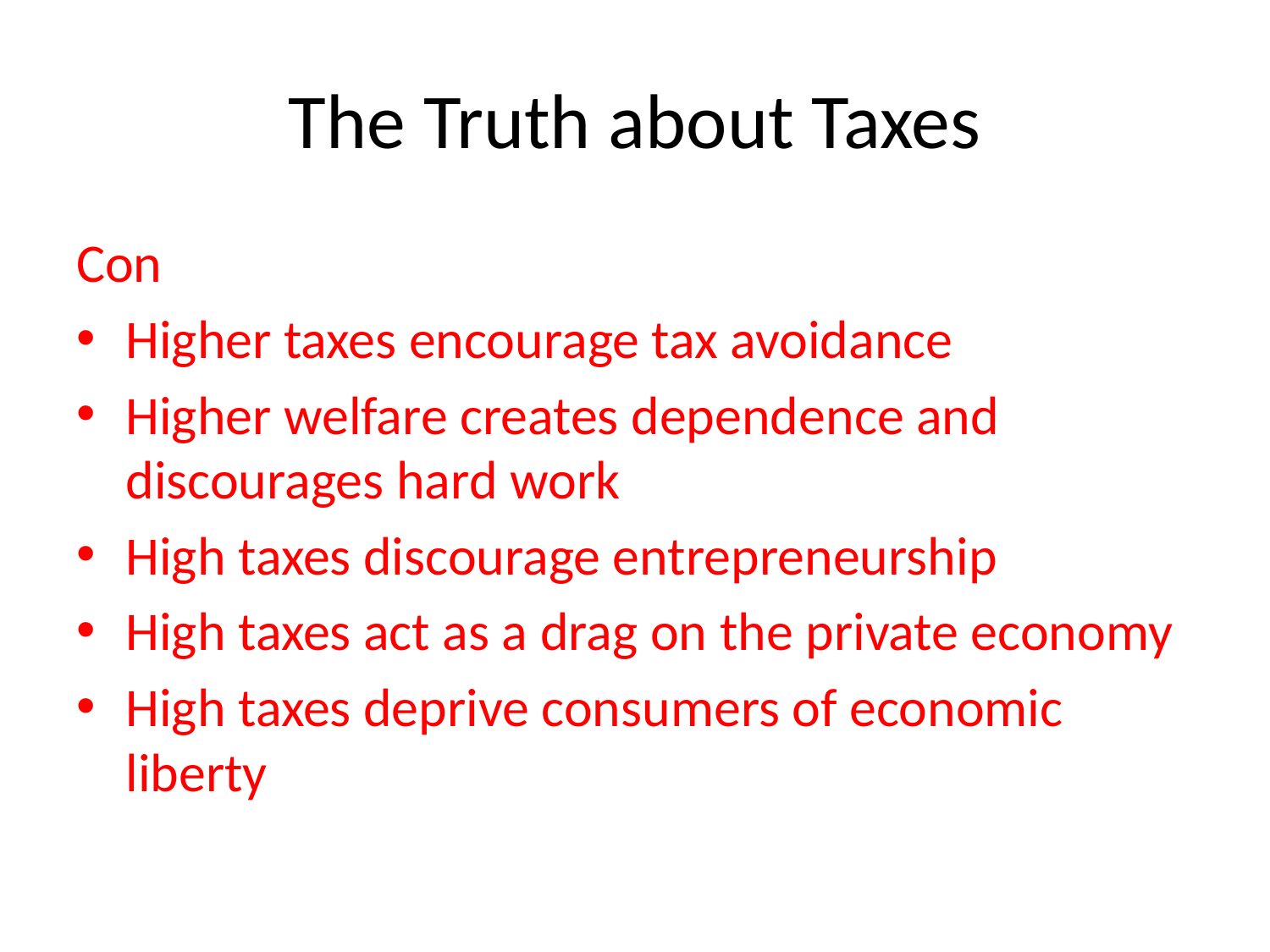

# The Truth about Taxes
Con
Higher taxes encourage tax avoidance
Higher welfare creates dependence and discourages hard work
High taxes discourage entrepreneurship
High taxes act as a drag on the private economy
High taxes deprive consumers of economic liberty